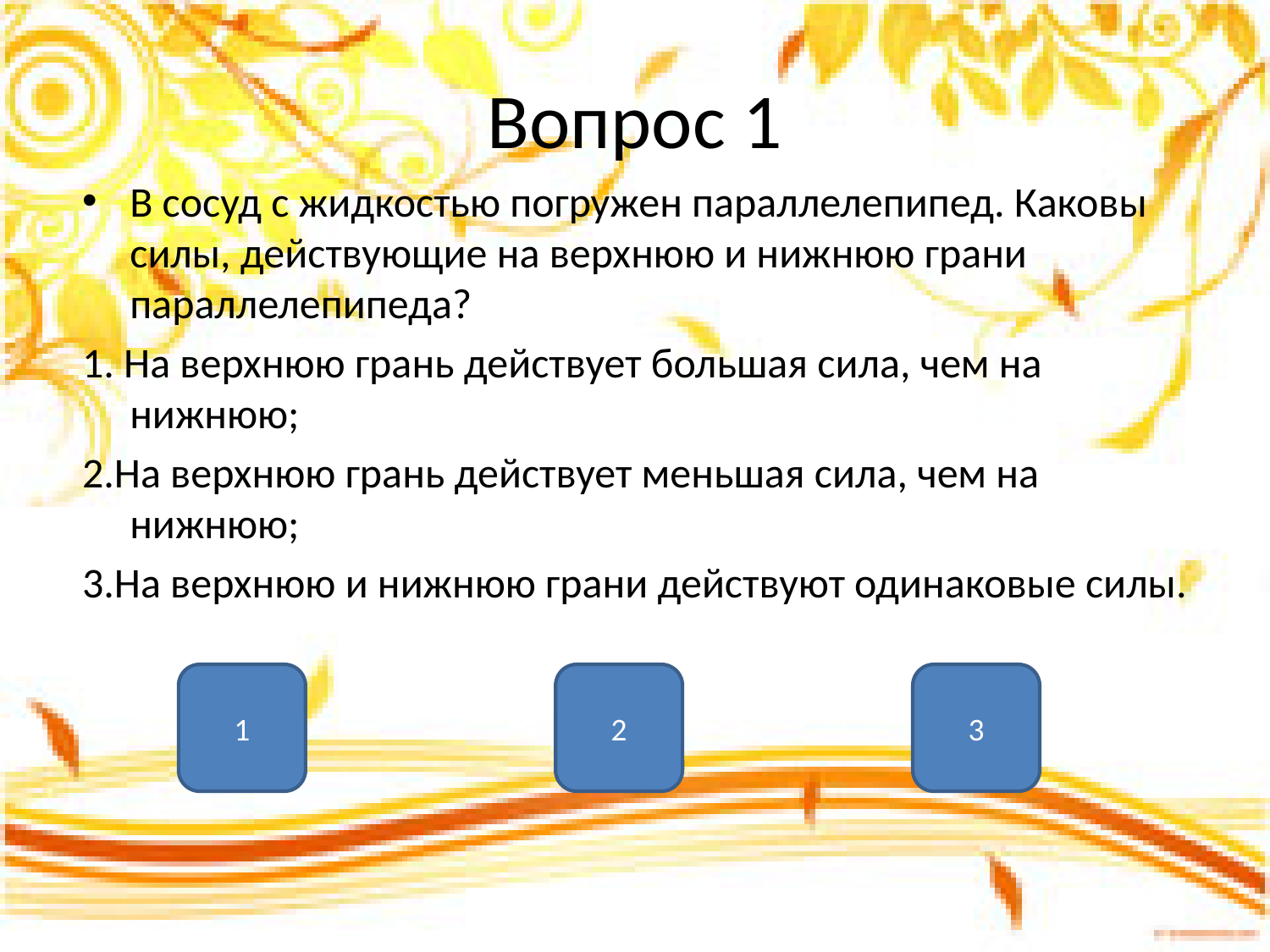

# Вопрос 1
В сосуд с жидкостью погружен параллелепипед. Каковы силы, действующие на верхнюю и нижнюю грани параллелепипеда?
1. На верхнюю грань действует большая сила, чем на нижнюю;
2.На верхнюю грань действует меньшая сила, чем на нижнюю;
3.На верхнюю и нижнюю грани действуют одинаковые силы.

1
2
3